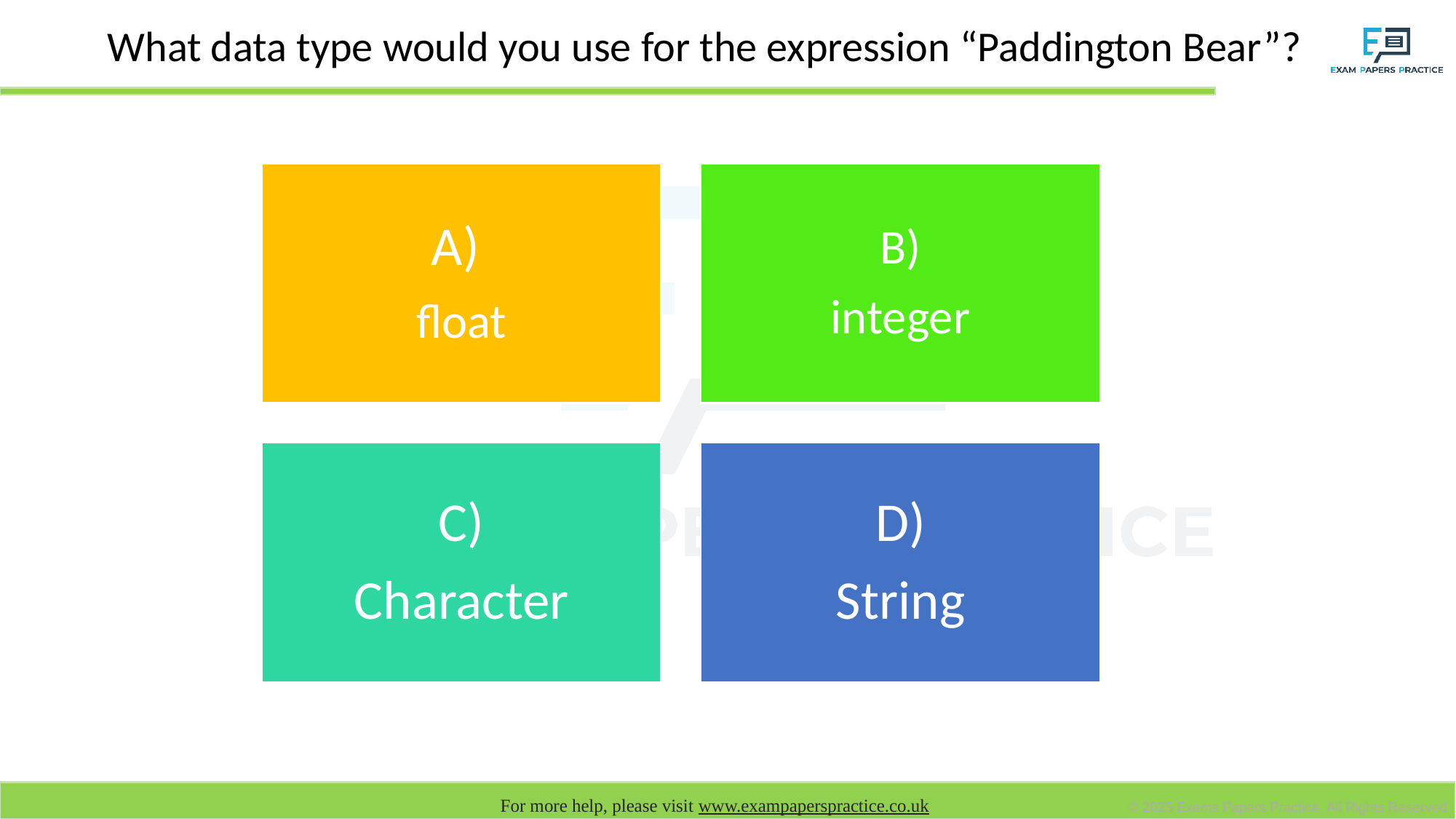

# What data type would you use for the expression “Paddington Bear”?
A)
float
B)
integer
C)
Character
D)
String